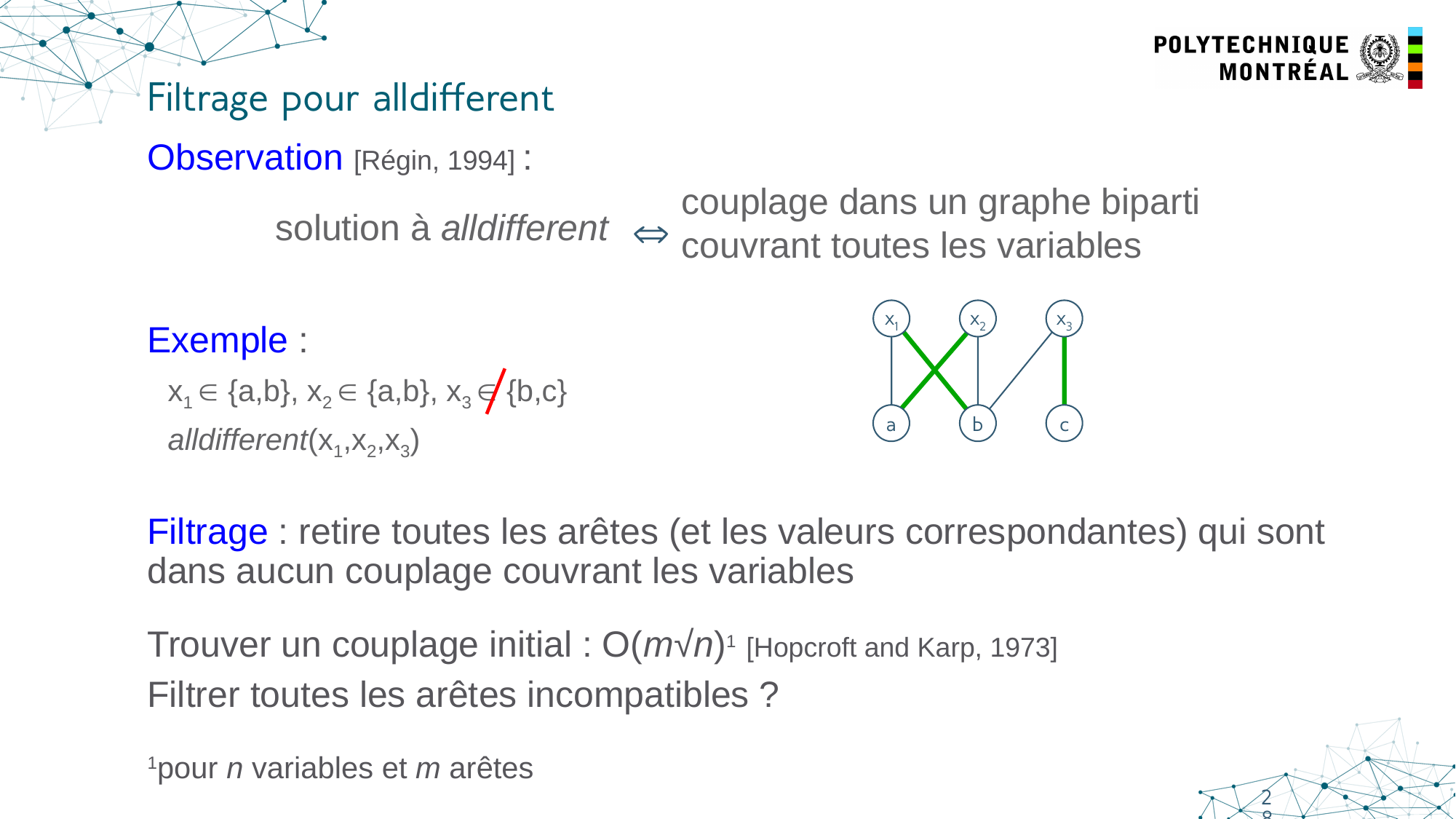

# Filtrage pour alldifferent
Observation [Régin, 1994] :

Exemple :
x1 ∈ {a,b}, x2 ∈ {a,b}, x3 ∈ {b,c}
alldifferent(x1,x2,x3)

Filtrage : retire toutes les arêtes (et les valeurs correspondantes) qui sont dans aucun couplage couvrant les variables
Trouver un couplage initial : O(m√n)1 [Hopcroft and Karp, 1973]
Filtrer toutes les arêtes incompatibles ?
1pour n variables et m arêtes
couplage dans un graphe biparti
couvrant toutes les variables
⇔
solution à alldifferent
x1
x2
x3

a
b
c

28